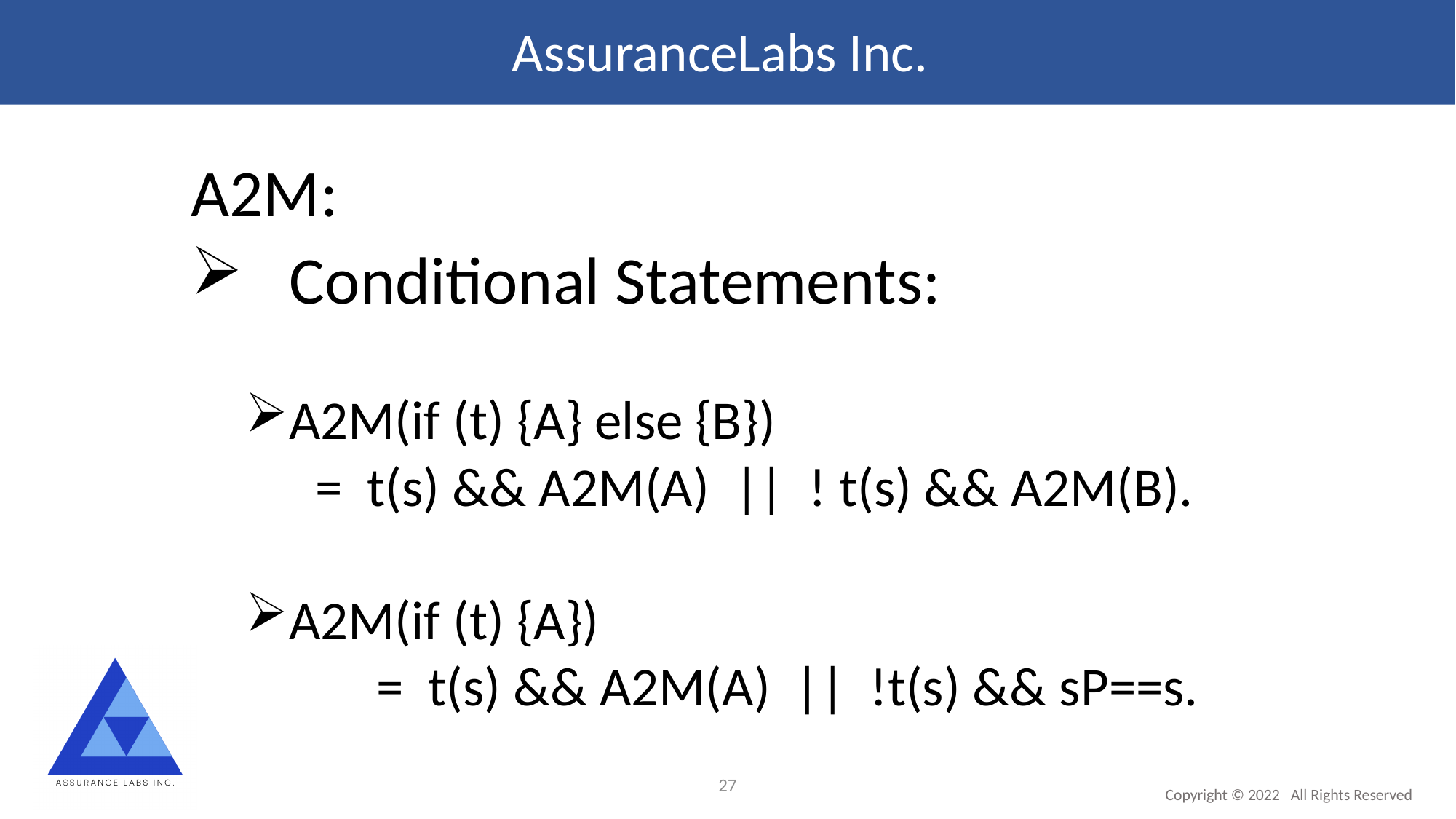

AssuranceLabs Inc.
A2M:
   Conditional Statements:

A2M(if (t) {A} else {B})
 	=  t(s) && A2M(A)  ||  ! t(s) && A2M(B).

A2M(if (t) {A})
	=  t(s) && A2M(A)  ||  !t(s) && sP==s.
27
Copyright © 2022   All Rights Reserved